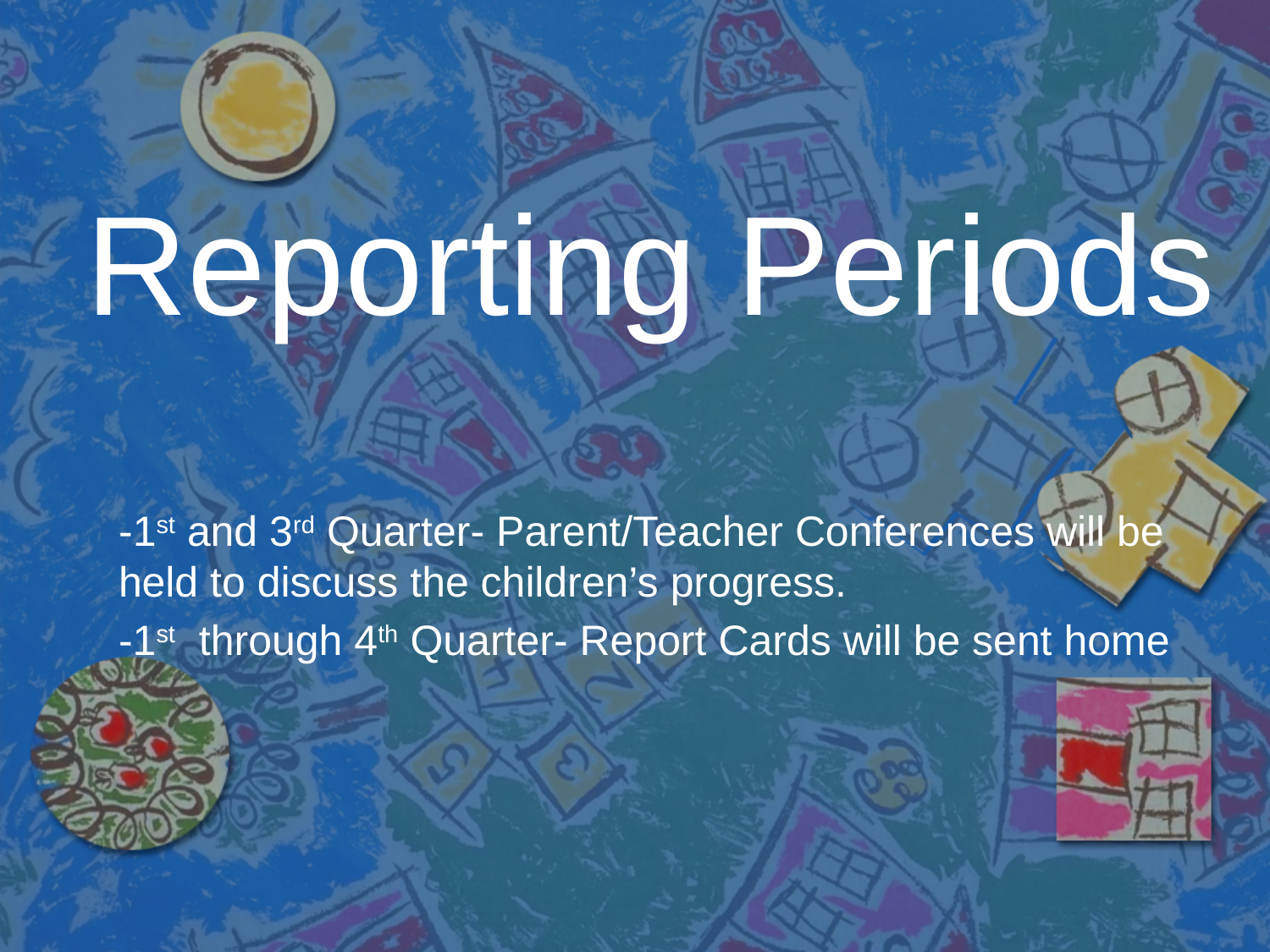

# Reporting Periods
-1st and 3rd Quarter- Parent/Teacher Conferences will be held to discuss the children’s progress.
-1st  through 4th Quarter- Report Cards will be sent home